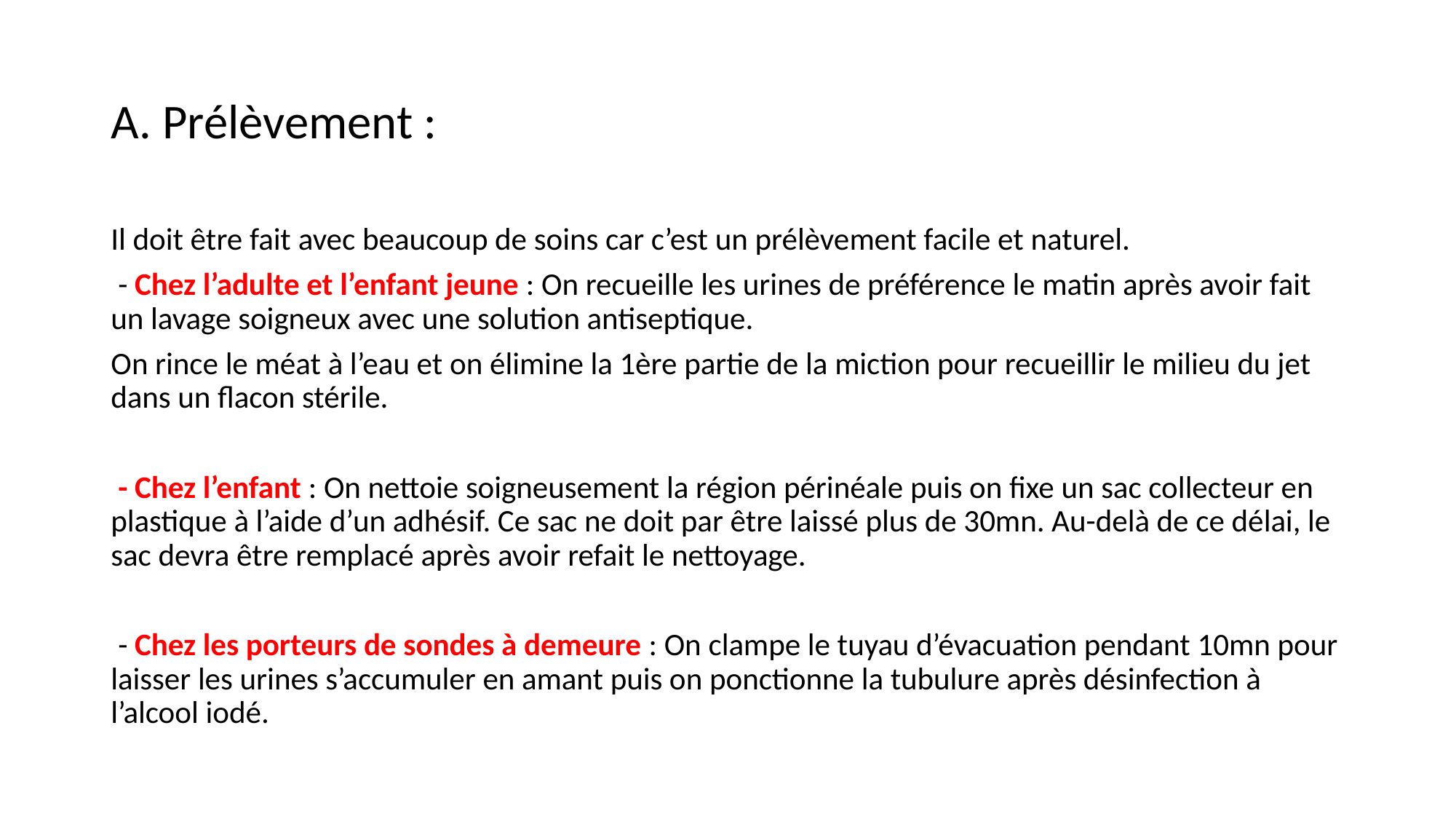

# A. Prélèvement :
Il doit être fait avec beaucoup de soins car c’est un prélèvement facile et naturel.
 - Chez l’adulte et l’enfant jeune : On recueille les urines de préférence le matin après avoir fait un lavage soigneux avec une solution antiseptique.
On rince le méat à l’eau et on élimine la 1ère partie de la miction pour recueillir le milieu du jet dans un flacon stérile.

 - Chez l’enfant : On nettoie soigneusement la région périnéale puis on fixe un sac collecteur en plastique à l’aide d’un adhésif. Ce sac ne doit par être laissé plus de 30mn. Au-delà de ce délai, le sac devra être remplacé après avoir refait le nettoyage.

 - Chez les porteurs de sondes à demeure : On clampe le tuyau d’évacuation pendant 10mn pour laisser les urines s’accumuler en amant puis on ponctionne la tubulure après désinfection à l’alcool iodé.